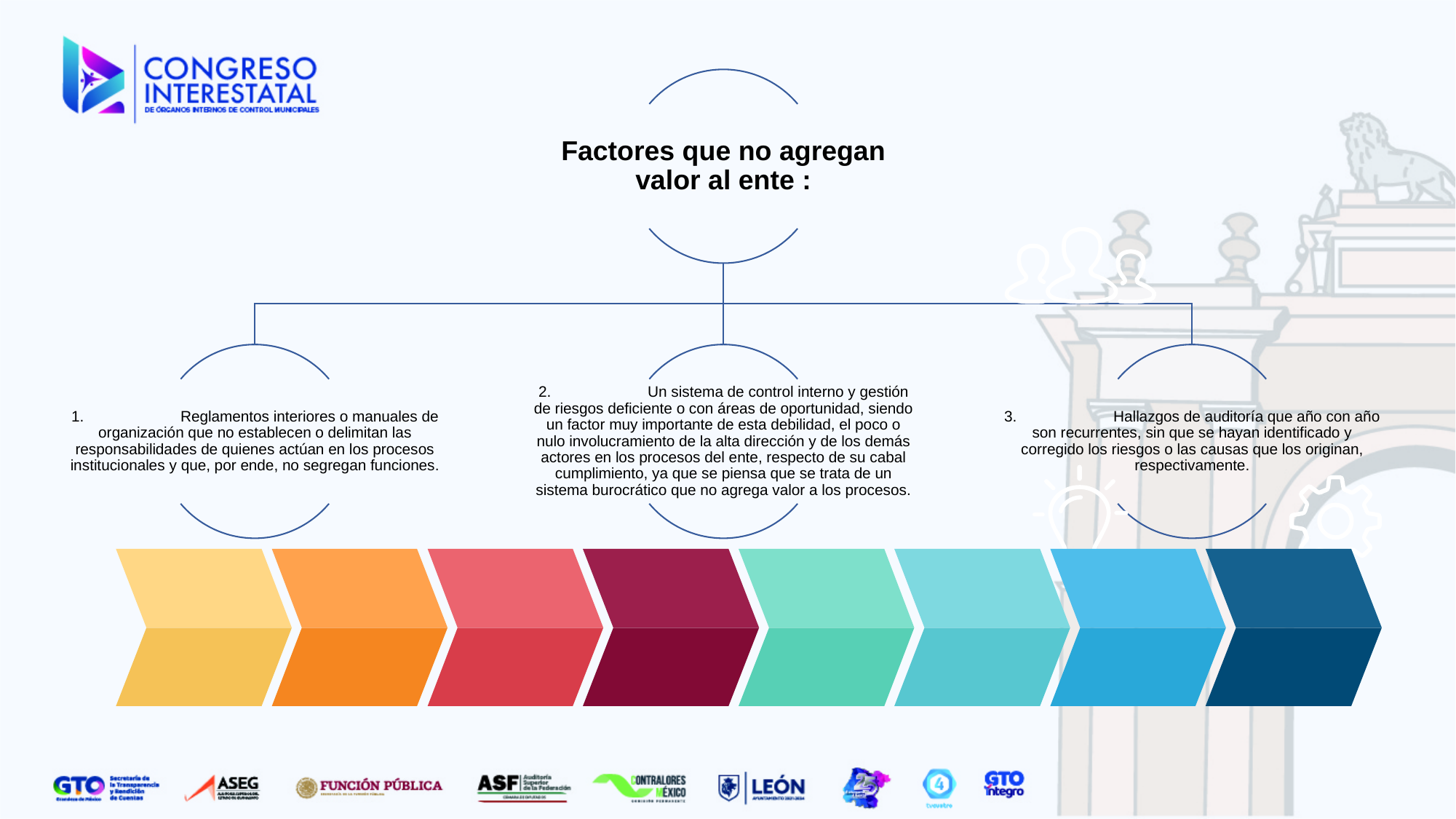

Factores que no agregan valor al ente :
1.	Reglamentos interiores o manuales de organización que no establecen o delimitan las responsabilidades de quienes actúan en los procesos institucionales y que, por ende, no segregan funciones.
2.	Un sistema de control interno y gestión de riesgos deficiente o con áreas de oportunidad, siendo un factor muy importante de esta debilidad, el poco o nulo involucramiento de la alta dirección y de los demás actores en los procesos del ente, respecto de su cabal cumplimiento, ya que se piensa que se trata de un sistema burocrático que no agrega valor a los procesos.
3.	Hallazgos de auditoría que año con año son recurrentes, sin que se hayan identificado y corregido los riesgos o las causas que los originan, respectivamente.